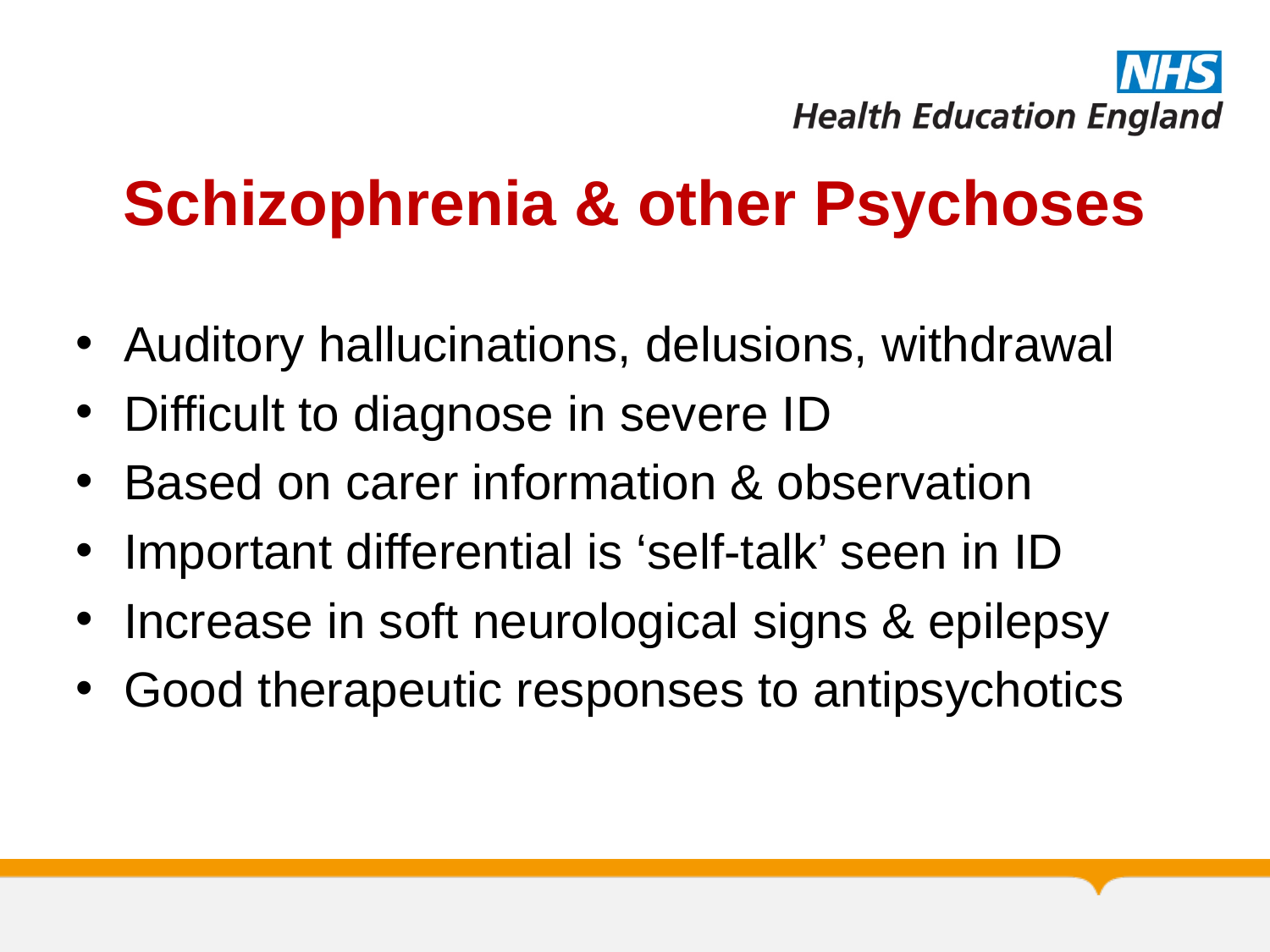

# Schizophrenia & other Psychoses
Auditory hallucinations, delusions, withdrawal
Difficult to diagnose in severe ID
Based on carer information & observation
Important differential is ‘self-talk’ seen in ID
Increase in soft neurological signs & epilepsy
Good therapeutic responses to antipsychotics